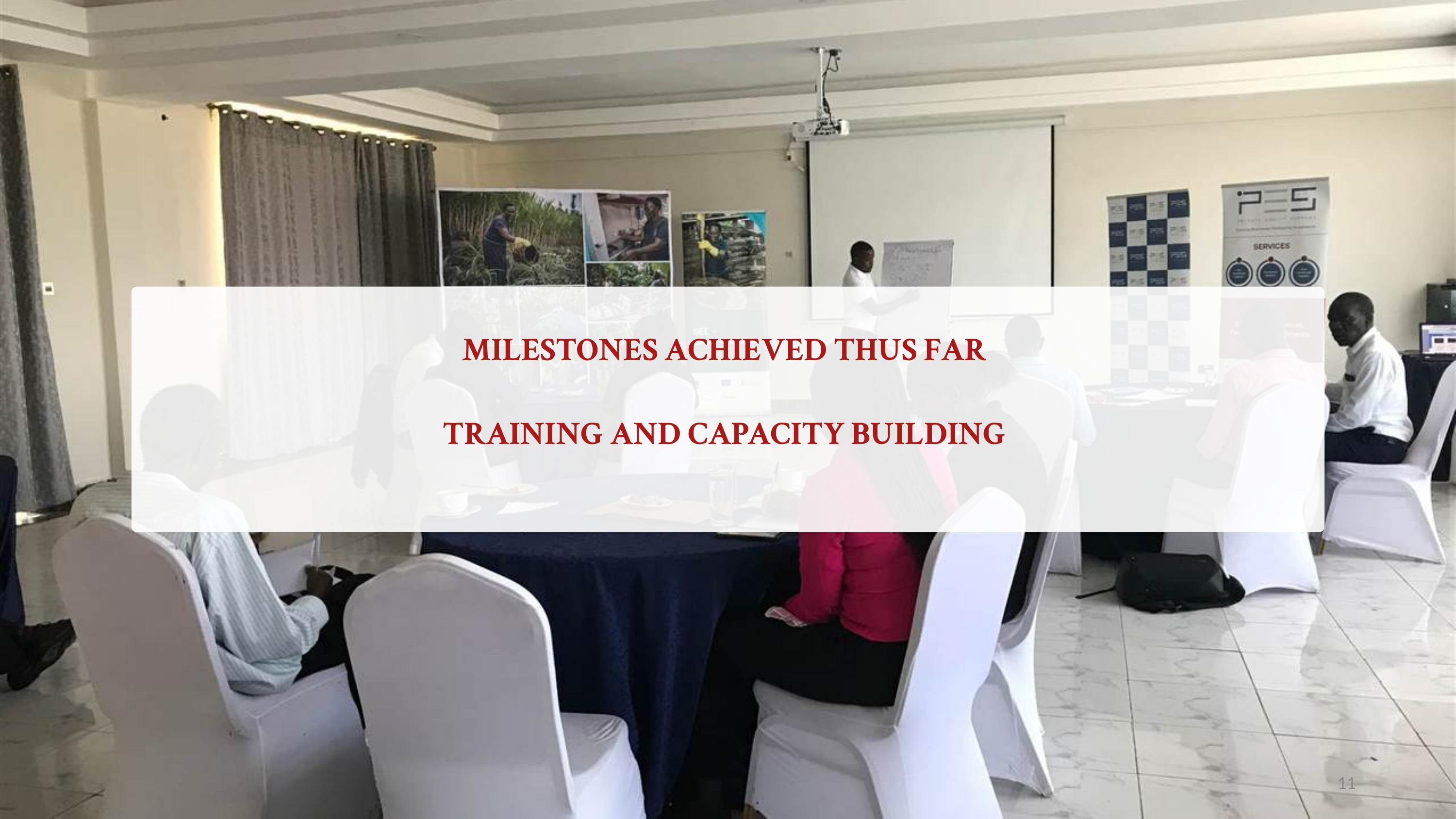

MILESTONES ACHIEVED THUS FAR

TRAINING AND CAPACITY BUILDING

11